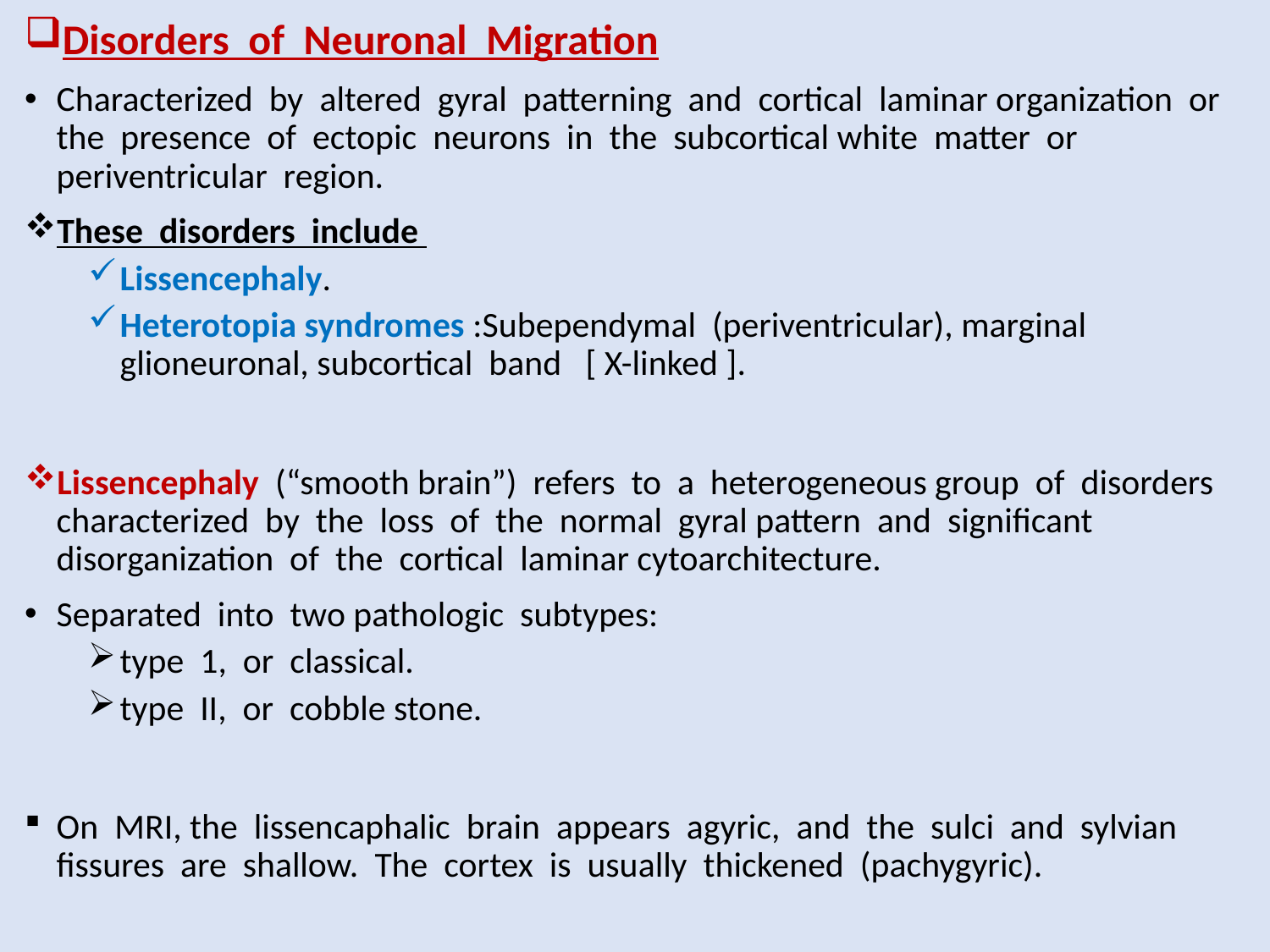

Disorders  of  Neuronal  Migration
Characterized  by  altered  gyral  patterning  and  cortical  laminar organization  or  the  presence  of  ectopic  neurons  in  the  subcortical white  matter  or  periventricular  region.
These  disorders  include
Lissencephaly.
Heterotopia syndromes :Subependymal  (periventricular), marginal  glioneuronal, subcortical  band   [ X-linked ].

Lissencephaly  (“smooth brain”)  refers  to  a  heterogeneous group  of  disorders  characterized  by  the  loss  of  the  normal  gyral pattern  and  significant  disorganization  of  the  cortical  laminar cytoarchitecture.
Separated  into  two pathologic  subtypes:
type  1,  or  classical.
type  II,  or  cobble stone.

On  MRI, the  lissencaphalic  brain  appears  agyric,  and  the  sulci  and  sylvian fissures  are  shallow.  The  cortex  is  usually  thickened  (pachygyric).